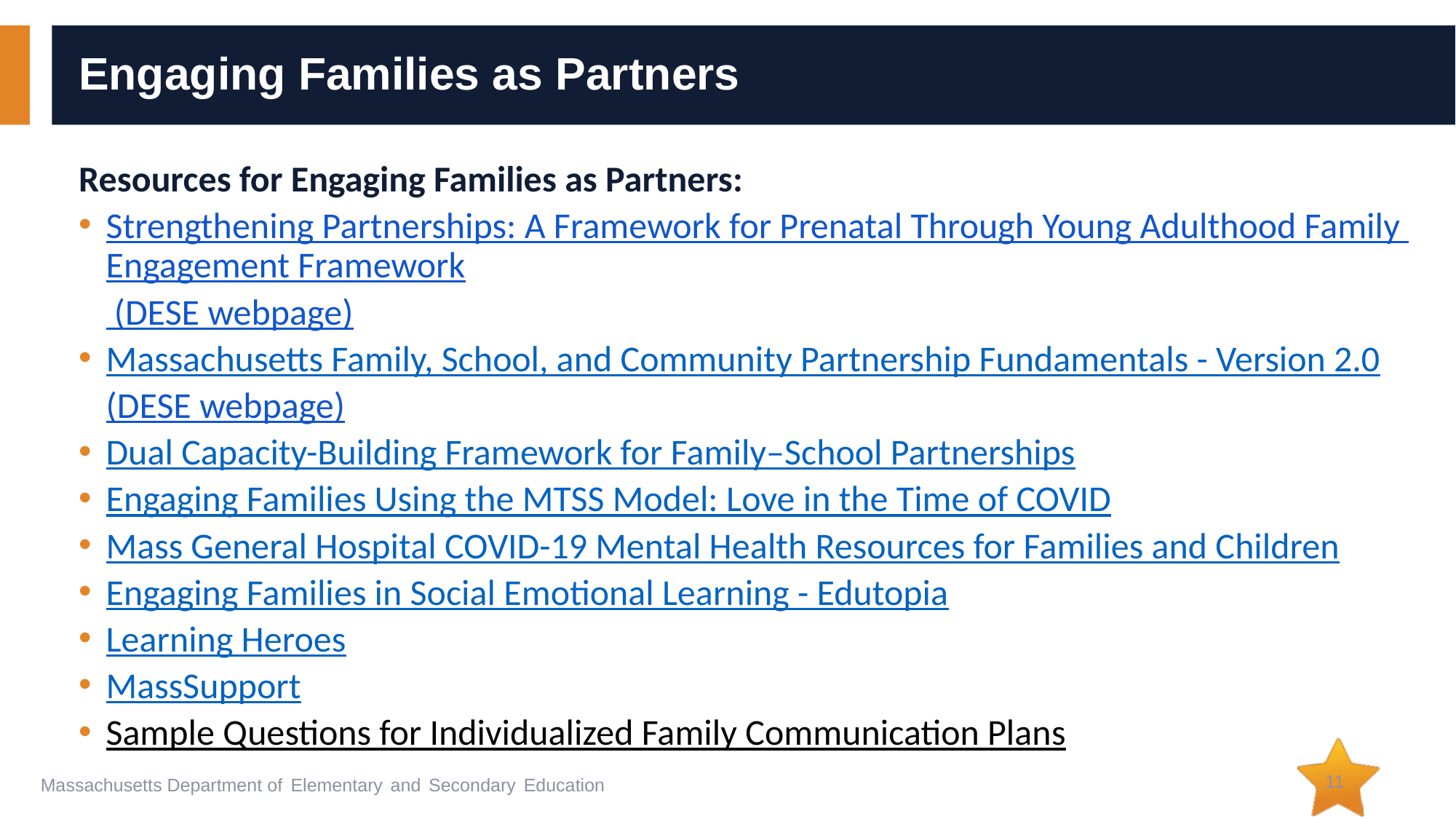

# Engaging Families as Partners
Resources for Engaging Families as Partners:
Strengthening Partnerships: A Framework for Prenatal Through Young Adulthood Family Engagement Framework (DESE webpage)
Massachusetts Family, School, and Community Partnership Fundamentals - Version 2.0 (DESE webpage)
Dual Capacity-Building Framework for Family–School Partnerships
Engaging Families Using the MTSS Model: Love in the Time of COVID
Mass General Hospital COVID-19 Mental Health Resources for Families and Children
Engaging Families in Social Emotional Learning - Edutopia
Learning Heroes
MassSupport
Sample Questions for Individualized Family Communication Plans

11